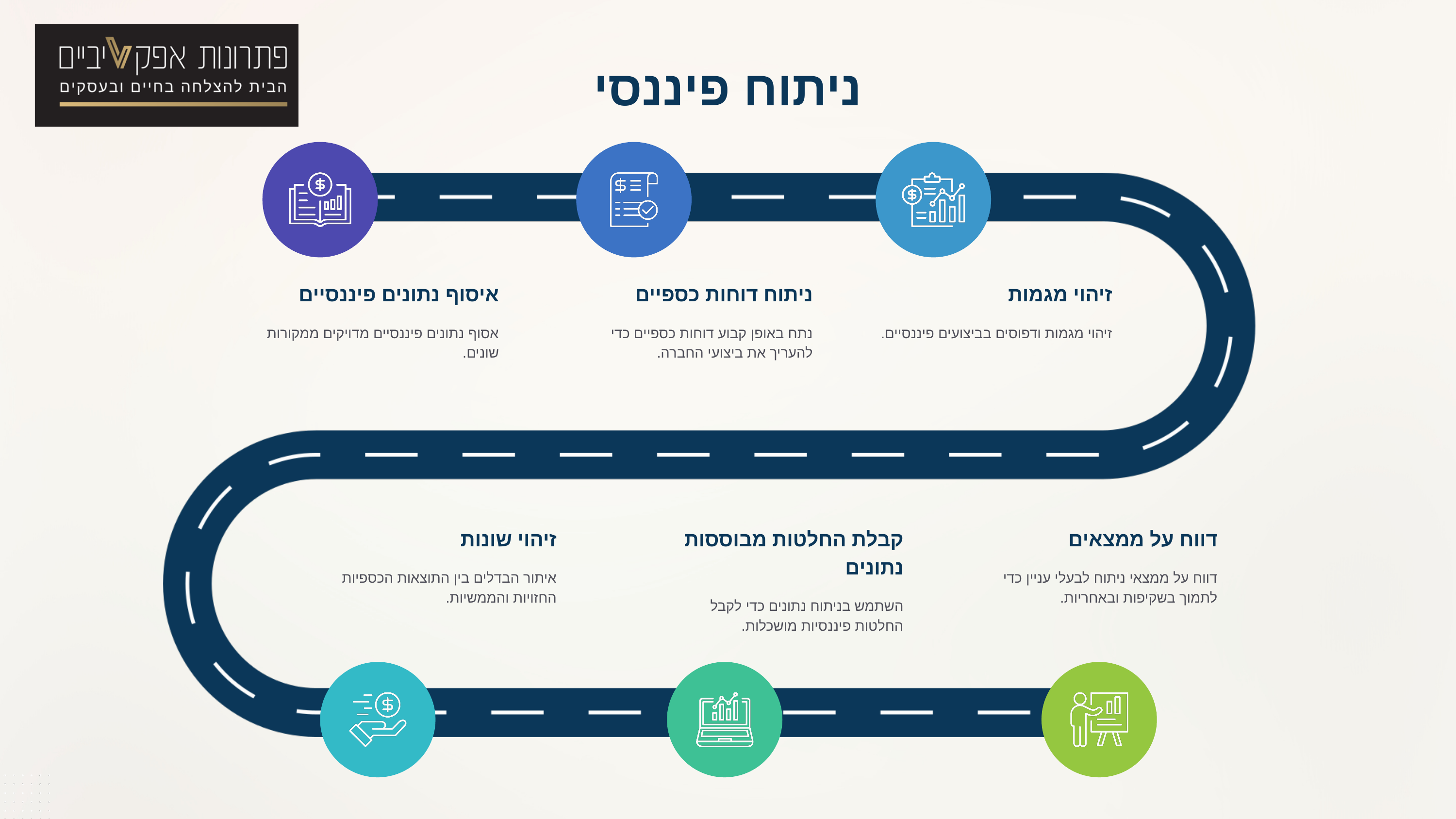

ניתוח פיננסי

איסוף נתונים פיננסיים
אסוף נתונים פיננסיים מדויקים ממקורות שונים.
ניתוח דוחות כספיים
נתח באופן קבוע דוחות כספיים כדי להעריך את ביצועי החברה.
זיהוי מגמות
זיהוי מגמות ודפוסים בביצועים פיננסיים.
זיהוי שונות
איתור הבדלים בין התוצאות הכספיות החזויות והממשיות.
קבלת החלטות מבוססות נתונים
השתמש בניתוח נתונים כדי לקבל החלטות פיננסיות מושכלות.
דווח על ממצאים
דווח על ממצאי ניתוח לבעלי עניין כדי לתמוך בשקיפות ובאחריות.